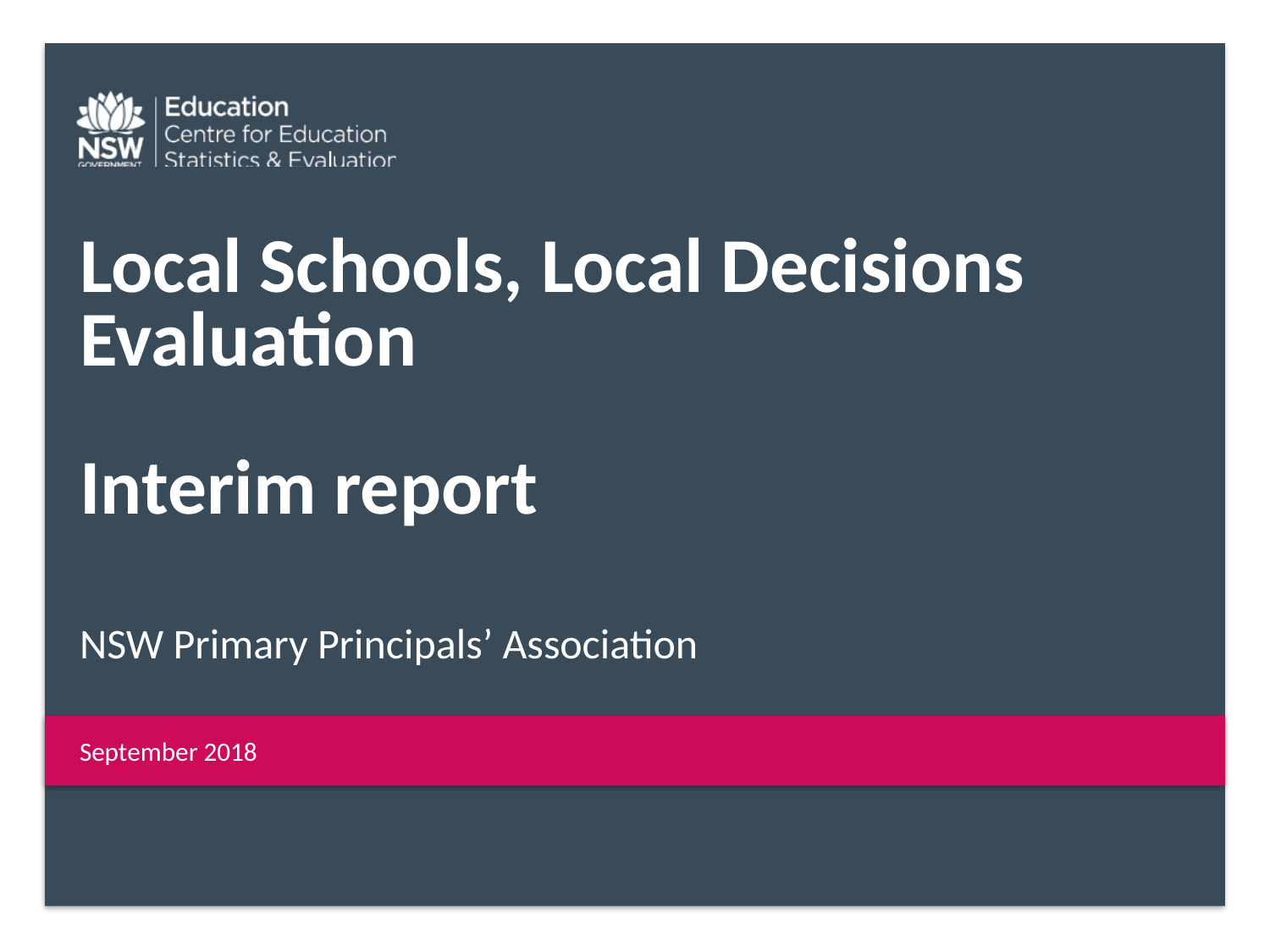

# Local Schools, Local Decisions Evaluation Interim report
NSW Primary Principals’ Association
September 2018